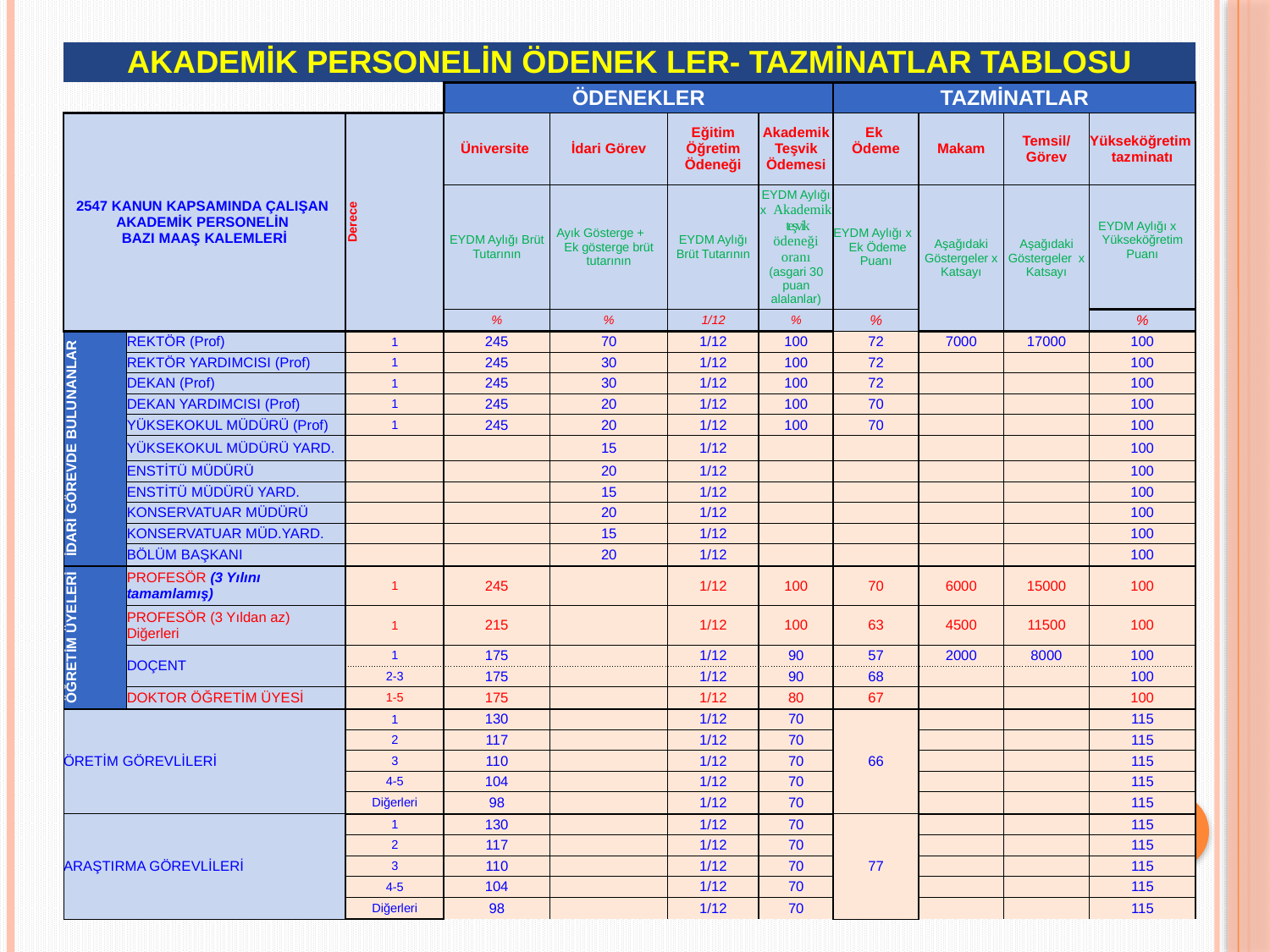

| AKADEMİK PERSONELİN ÖDENEK LER- TAZMİNATLAR TABLOSU |  |  |  |  |  |  |  |  |  |  |
| --- | --- | --- | --- | --- | --- | --- | --- | --- | --- | --- |
|  |  |  | ÖDENEKLER |  |  |  | TAZMİNATLAR |  |  |  |
| 2547 KANUN KAPSAMINDA ÇALIŞAN AKADEMİK PERSONELİN BAZI MAAŞ KALEMLERİ |  | Derece | Üniversite | İdari Görev | Eğitim Öğretim Ödeneği | Akademik Teşvik Ödemesi | Ek Ödeme | Makam | Temsil/ Görev | Yükseköğretim tazminatı |
|  |  |  | EYDM Aylığı Brüt Tutarının | Ayık Gösterge + Ek gösterge brüt tutarının | EYDM Aylığı Brüt Tutarının | EYDM Aylığı x Akademik teşvik ödeneği oranı (asgari 30 puan alalanlar) | EYDM Aylığı x Ek Ödeme Puanı | Aşağıdaki Göstergeler x Katsayı | Aşağıdaki Göstergeler x Katsayı | EYDM Aylığı x Yükseköğretim Puanı |
|  |  |  | % | % | 1/12 | % | % |  |  | % |
| İDARİ GÖREVDE BULUNANLAR | REKTÖR (Prof) | 1 | 245 | 70 | 1/12 | 100 | 72 | 7000 | 17000 | 100 |
|  | REKTÖR YARDIMCISI (Prof) | 1 | 245 | 30 | 1/12 | 100 | 72 |  |  | 100 |
|  | DEKAN (Prof) | 1 | 245 | 30 | 1/12 | 100 | 72 |  |  | 100 |
|  | DEKAN YARDIMCISI (Prof) | 1 | 245 | 20 | 1/12 | 100 | 70 |  |  | 100 |
|  | YÜKSEKOKUL MÜDÜRÜ (Prof) | 1 | 245 | 20 | 1/12 | 100 | 70 |  |  | 100 |
|  | YÜKSEKOKUL MÜDÜRÜ YARD. |  |  | 15 | 1/12 |  |  |  |  | 100 |
|  | ENSTİTÜ MÜDÜRÜ |  |  | 20 | 1/12 |  |  |  |  | 100 |
|  | ENSTİTÜ MÜDÜRÜ YARD. |  |  | 15 | 1/12 |  |  |  |  | 100 |
|  | KONSERVATUAR MÜDÜRÜ |  |  | 20 | 1/12 |  |  |  |  | 100 |
|  | KONSERVATUAR MÜD.YARD. |  |  | 15 | 1/12 |  |  |  |  | 100 |
|  | BÖLÜM BAŞKANI |  |  | 20 | 1/12 |  |  |  |  | 100 |
| ÖĞRETİM ÜYELERİ | PROFESÖR (3 Yılını tamamlamış) | 1 | 245 |  | 1/12 | 100 | 70 | 6000 | 15000 | 100 |
|  | PROFESÖR (3 Yıldan az) Diğerleri | 1 | 215 |  | 1/12 | 100 | 63 | 4500 | 11500 | 100 |
|  | DOÇENT | 1 | 175 |  | 1/12 | 90 | 57 | 2000 | 8000 | 100 |
|  |  | 2-3 | 175 |  | 1/12 | 90 | 68 |  |  | 100 |
|  | DOKTOR ÖĞRETİM ÜYESİ | 1-5 | 175 |  | 1/12 | 80 | 67 |  |  | 100 |
| ÖRETİM GÖREVLİLERİ |  | 1 | 130 |  | 1/12 | 70 | 66 |  |  | 115 |
|  |  | 2 | 117 |  | 1/12 | 70 |  |  |  | 115 |
|  |  | 3 | 110 |  | 1/12 | 70 |  |  |  | 115 |
|  |  | 4-5 | 104 |  | 1/12 | 70 |  |  |  | 115 |
|  |  | Diğerleri | 98 |  | 1/12 | 70 |  |  |  | 115 |
| ARAŞTIRMA GÖREVLİLERİ |  | 1 | 130 |  | 1/12 | 70 | 77 |  |  | 115 |
|  |  | 2 | 117 |  | 1/12 | 70 |  |  |  | 115 |
|  |  | 3 | 110 |  | 1/12 | 70 |  |  |  | 115 |
|  |  | 4-5 | 104 |  | 1/12 | 70 |  |  |  | 115 |
|  |  | Diğerleri | 98 |  | 1/12 | 70 |  |  |  | 115 |